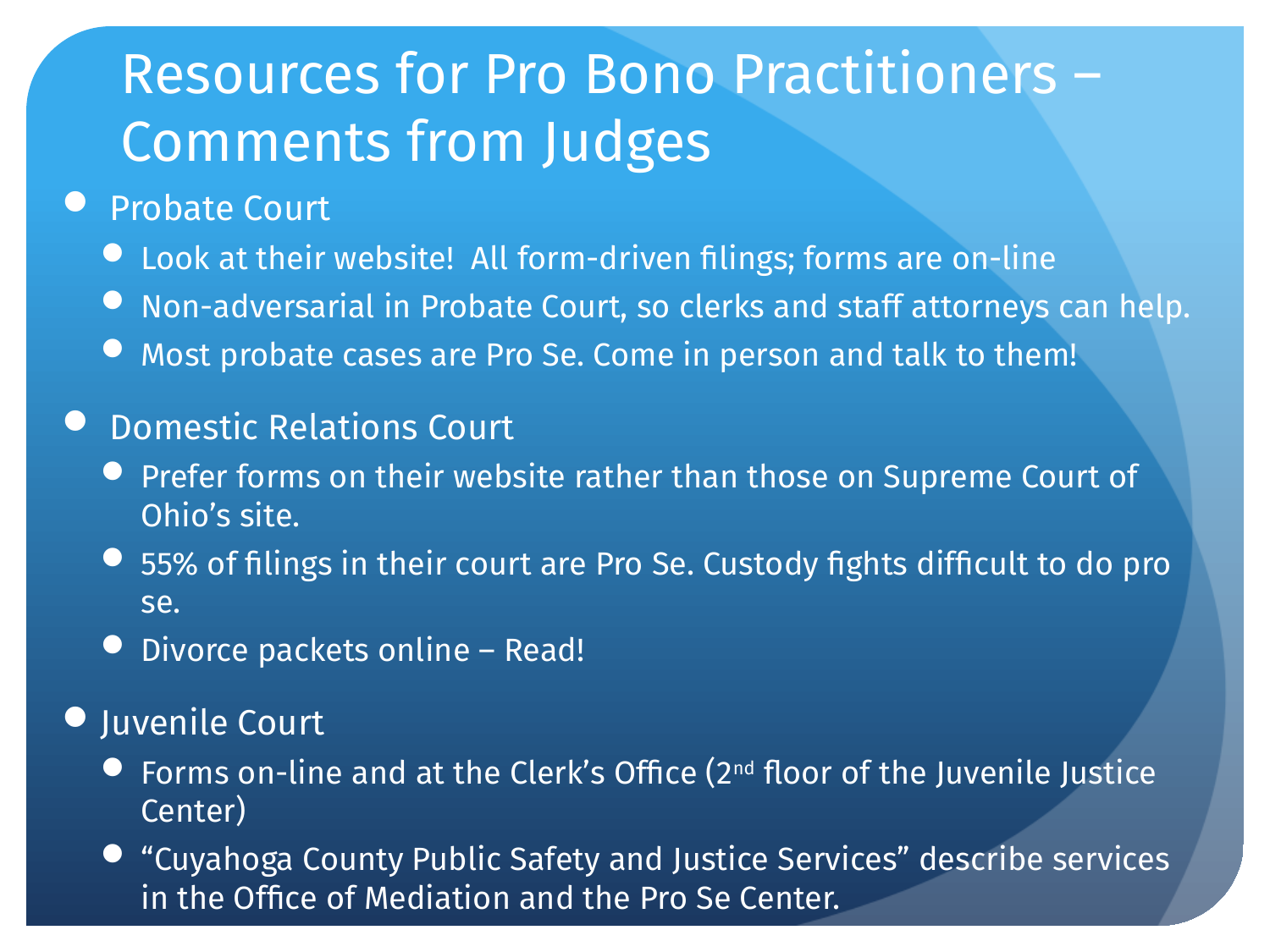

# Resources for Pro Bono Practitioners – Comments from Judges
 Probate Court
Look at their website!  All form-driven filings; forms are on-line
Non-adversarial in Probate Court, so clerks and staff attorneys can help.
Most probate cases are Pro Se. Come in person and talk to them!
 Domestic Relations Court
Prefer forms on their website rather than those on Supreme Court of Ohio’s site.
55% of filings in their court are Pro Se. Custody fights difficult to do pro se.
Divorce packets online – Read!
Juvenile Court
Forms on-line and at the Clerk’s Office (2nd floor of the Juvenile Justice Center)
“Cuyahoga County Public Safety and Justice Services” describe services in the Office of Mediation and the Pro Se Center.